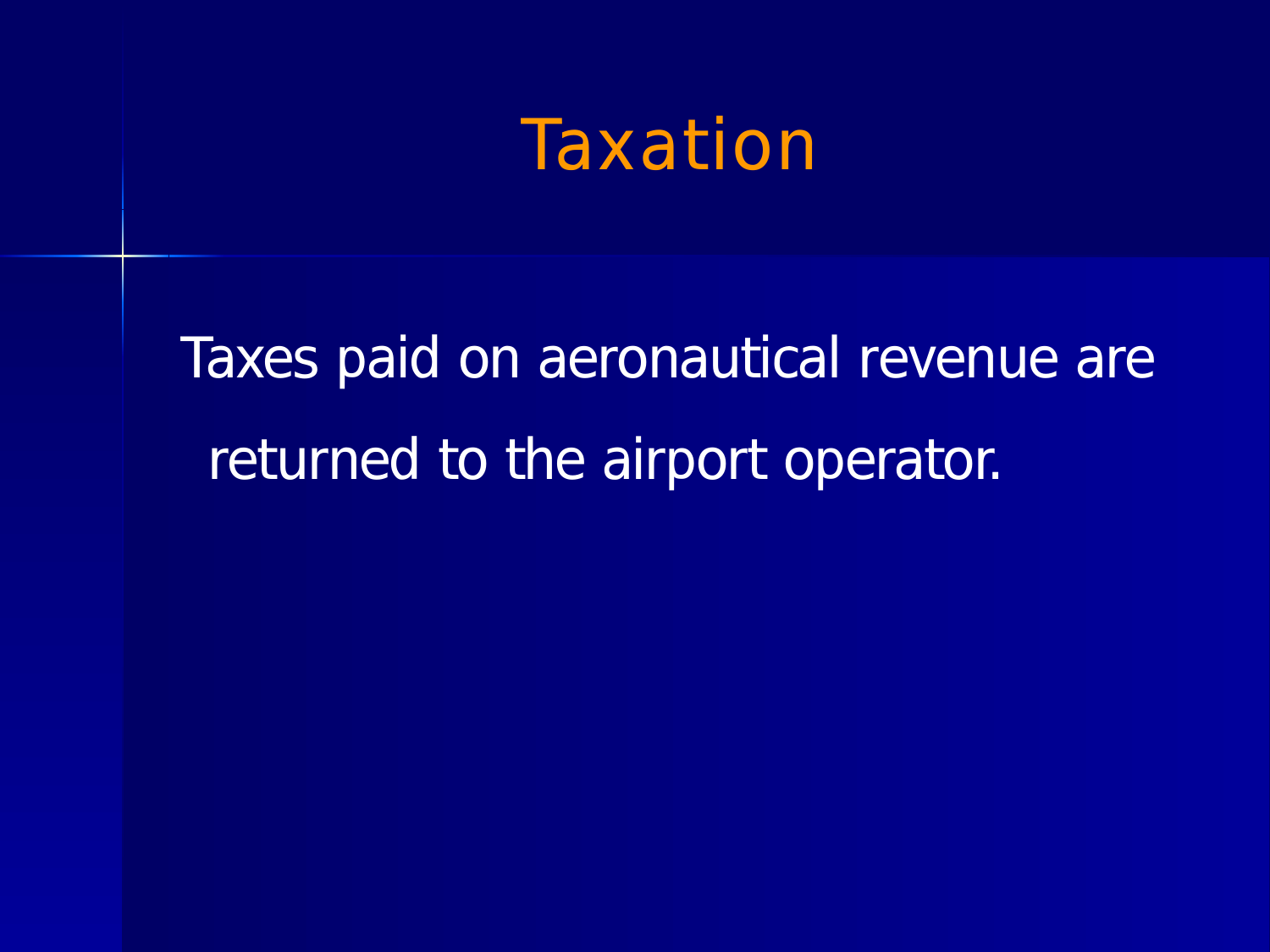

# Taxation
Taxes paid on aeronautical revenue are returned to the airport operator.